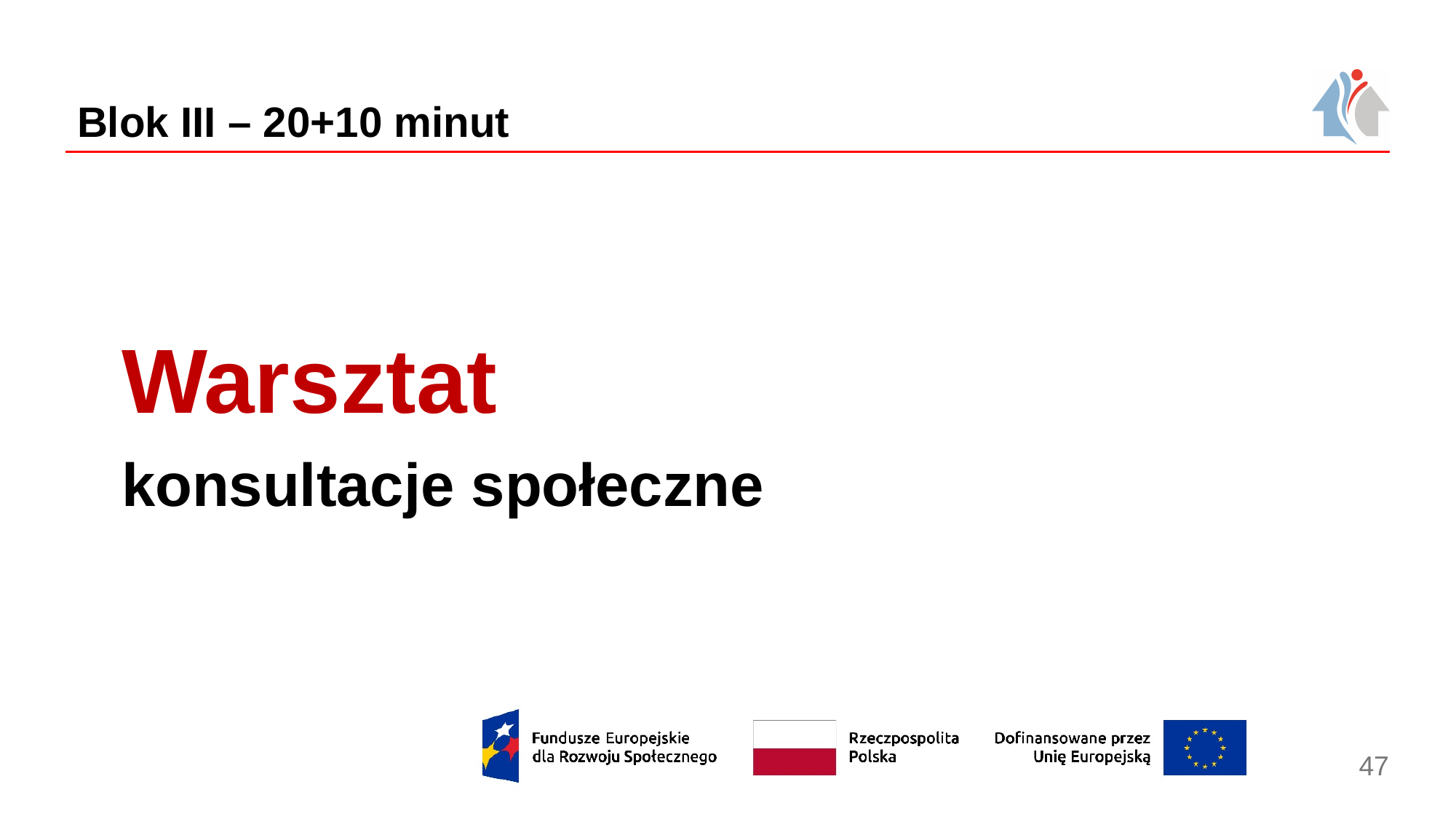

Blok III – 20+10 minut
# Warsztat konsultacje społeczne
47